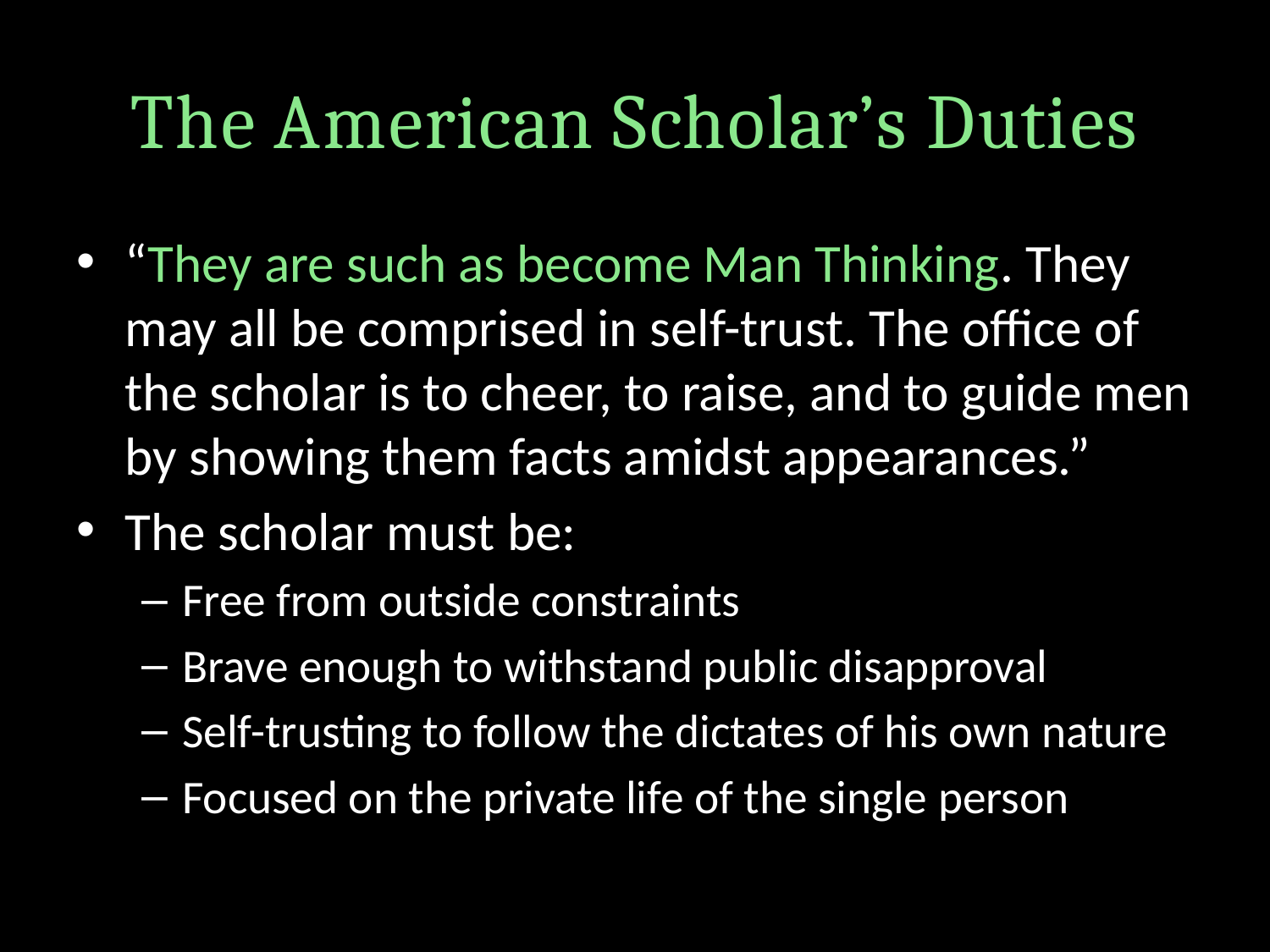

# The American Scholar’s Duties
“They are such as become Man Thinking. They may all be comprised in self-trust. The office of the scholar is to cheer, to raise, and to guide men by showing them facts amidst appearances.”
The scholar must be:
Free from outside constraints
Brave enough to withstand public disapproval
Self-trusting to follow the dictates of his own nature
Focused on the private life of the single person